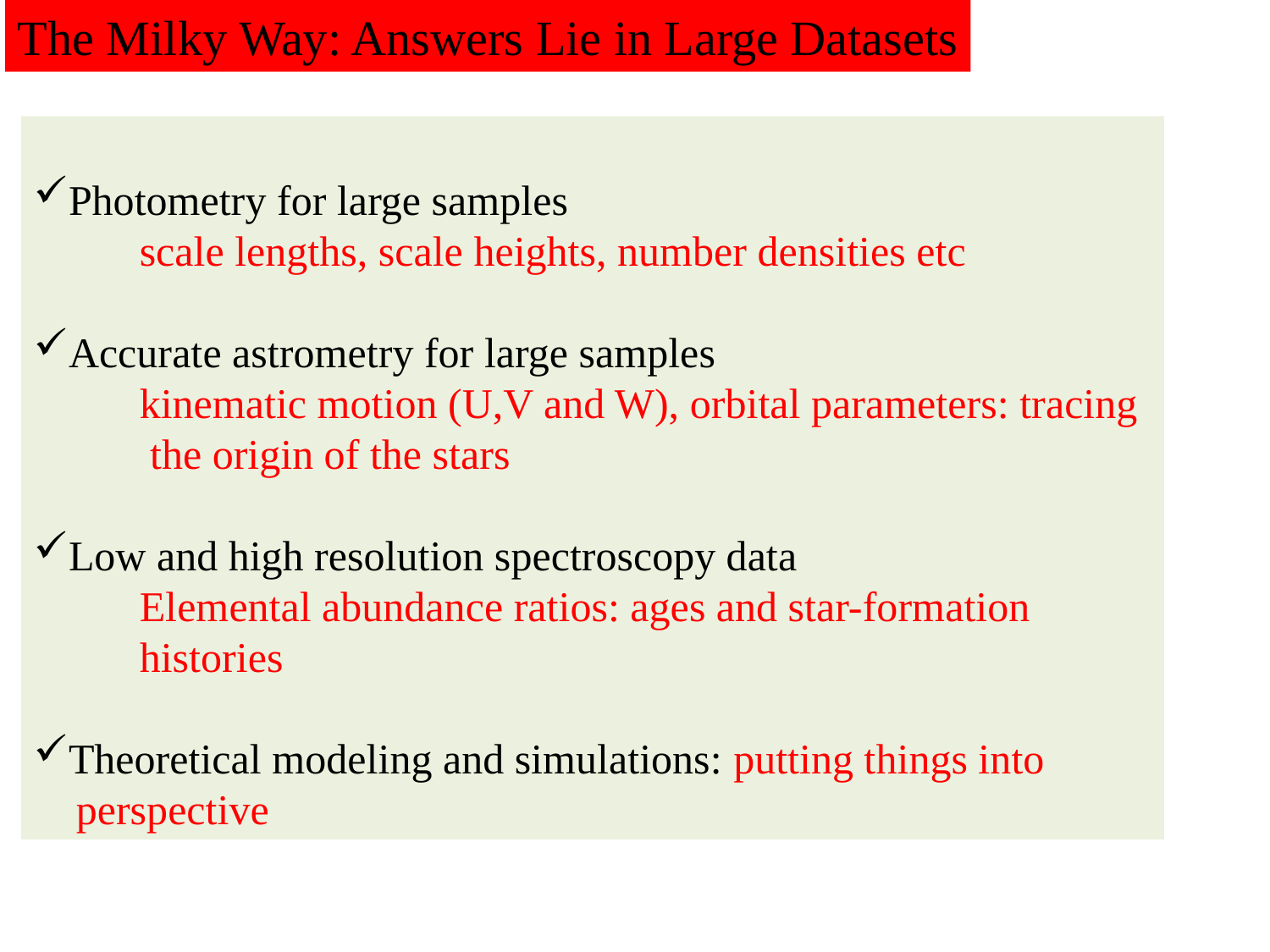

The Milky Way: Answers Lie in Large Datasets

Photometry for large samples
          scale lengths, scale heights, number densities etc

Accurate astrometry for large samples
          kinematic motion (U,V and W), orbital parameters: tracing
           the origin of the stars

Low and high resolution spectroscopy data
          Elemental abundance ratios: ages and star-formation
          histories

Theoretical modeling and simulations: putting things into
    perspective